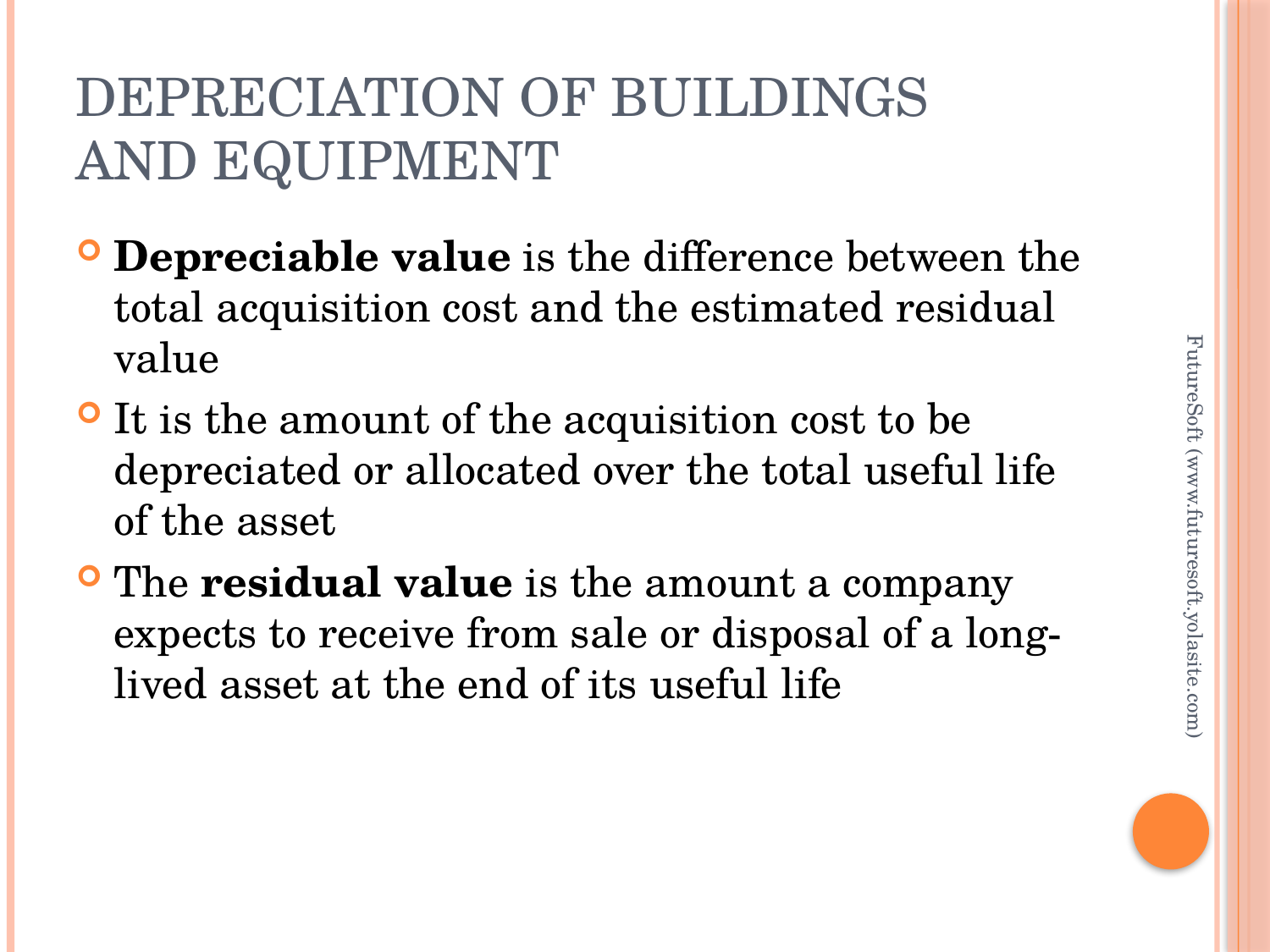

# Depreciation of Buildings and Equipment
Depreciable value is the difference between the total acquisition cost and the estimated residual value
It is the amount of the acquisition cost to be depreciated or allocated over the total useful life of the asset
The residual value is the amount a company expects to receive from sale or disposal of a long-lived asset at the end of its useful life
FutureSoft (www.futuresoft.yolasite.com)